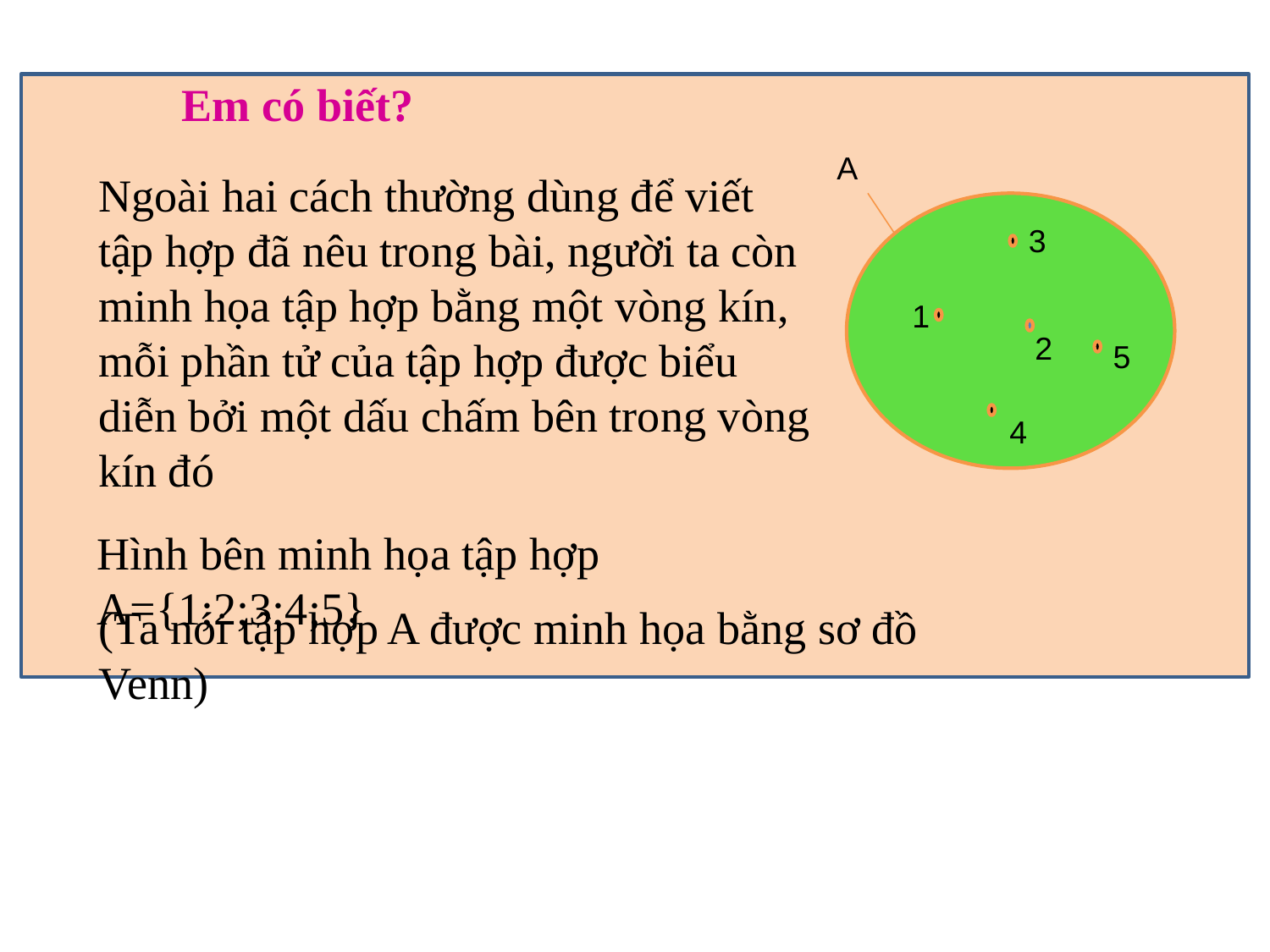

Em có biết?

A
Ngoài hai cách thường dùng để viết tập hợp đã nêu trong bài, người ta còn minh họa tập hợp bằng một vòng kín, mỗi phần tử của tập hợp được biểu diễn bởi một dấu chấm bên trong vòng kín đó

3

1

2
5

4
Hình bên minh họa tập hợp A={1;2;3;4;5}
(Ta nói tập hợp A được minh họa bằng sơ đồ Venn)